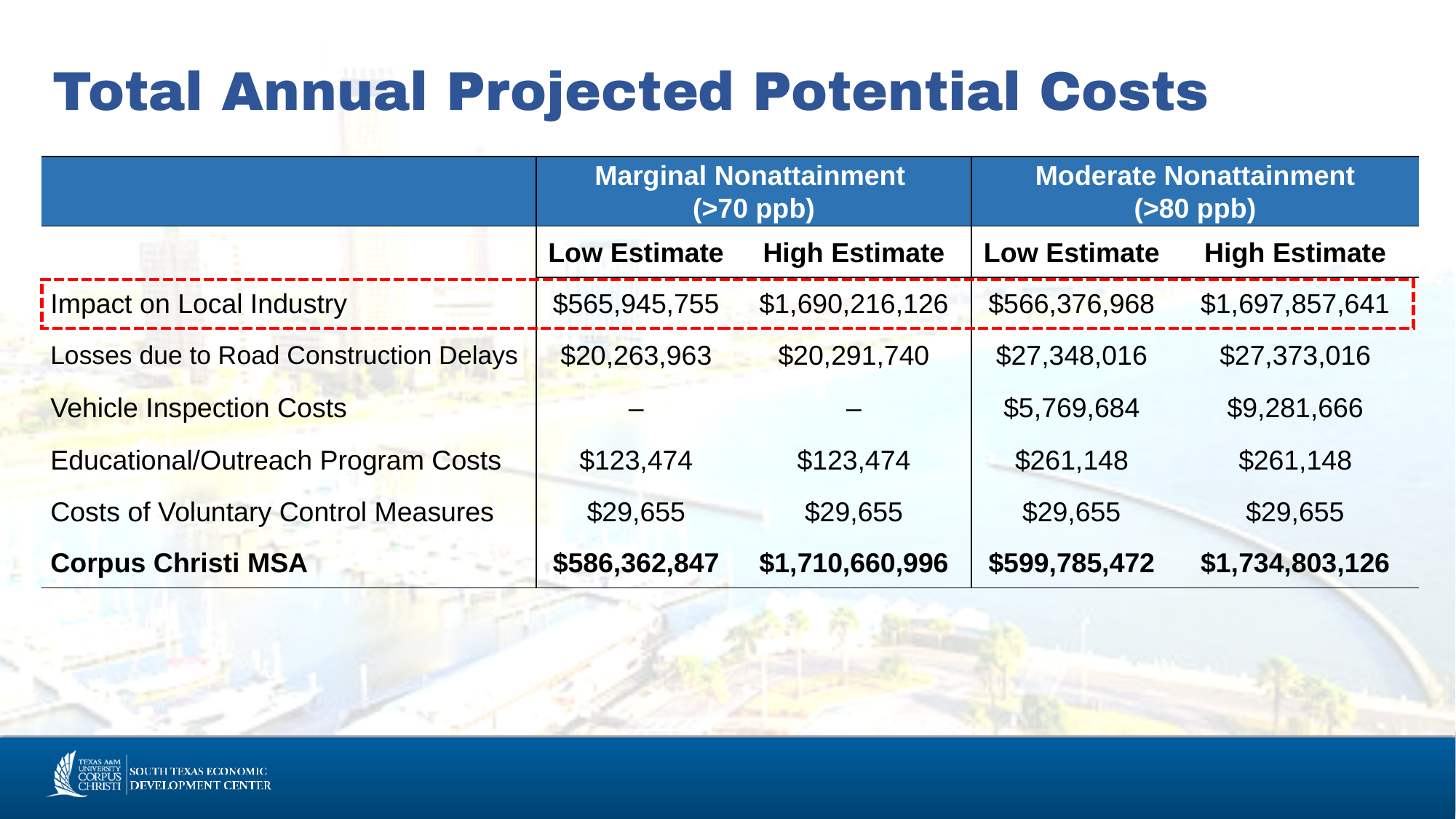

# Total Annual Projected Potential Costs
|  | Marginal Nonattainment (>70 ppb) |  | Moderate Nonattainment (>80 ppb) |  |
| --- | --- | --- | --- | --- |
|  | Low Estimate | High Estimate | Low Estimate | High Estimate |
| Impact on Local Industry | $565,945,755 | $1,690,216,126 | $566,376,968 | $1,697,857,641 |
| Losses due to Road Construction Delays | $20,263,963 | $20,291,740 | $27,348,016 | $27,373,016 |
| Vehicle Inspection Costs | – | – | $5,769,684 | $9,281,666 |
| Educational/Outreach Program Costs | $123,474 | $123,474 | $261,148 | $261,148 |
| Costs of Voluntary Control Measures | $29,655 | $29,655 | $29,655 | $29,655 |
| Corpus Christi MSA | $586,362,847 | $1,710,660,996 | $599,785,472 | $1,734,803,126 |